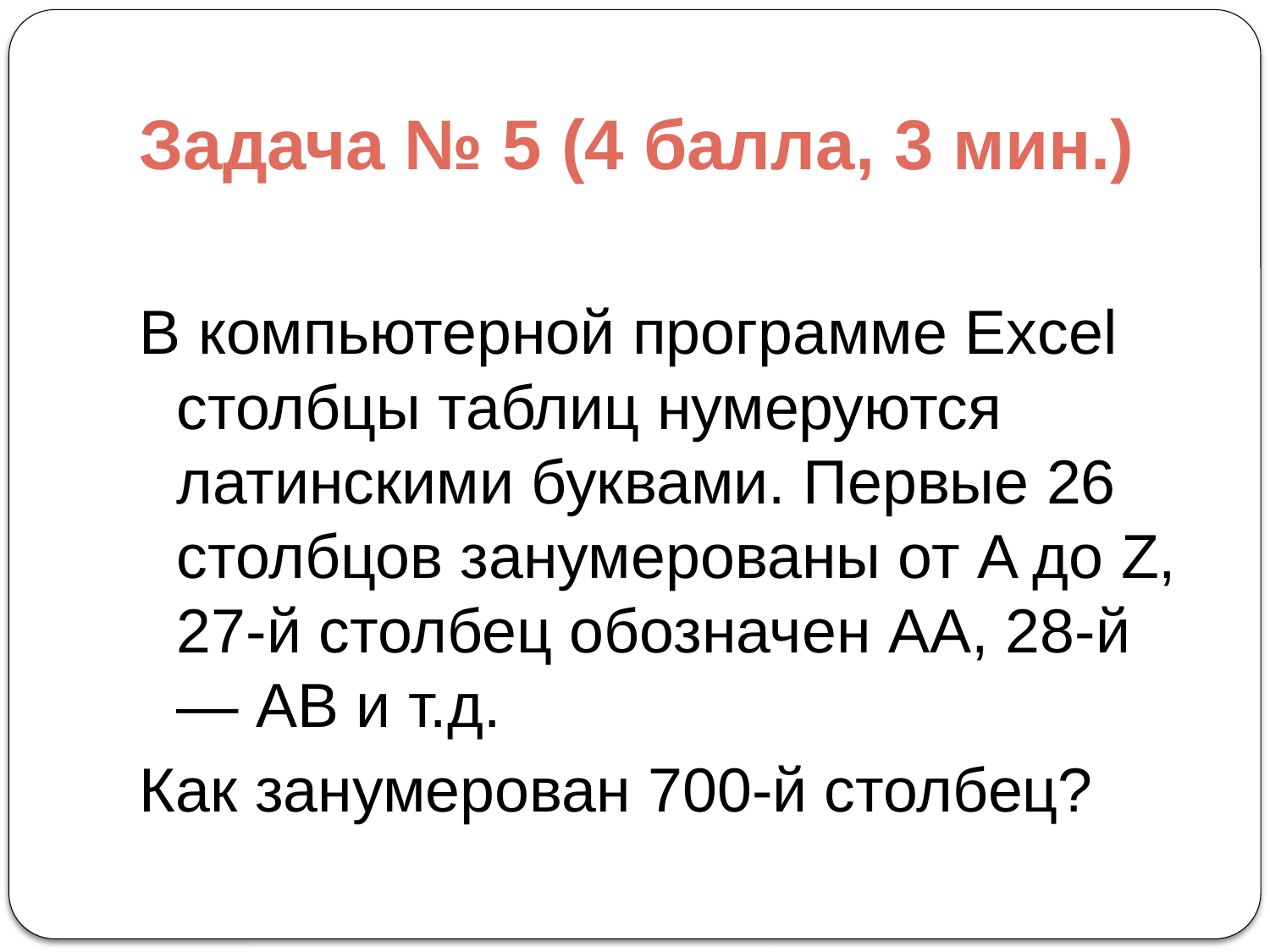

# Задача № 5 (4 балла, 3 мин.)
В компьютерной программе Excel столбцы таблиц нумеруются латинскими буквами. Первые 26 столбцов занумерованы от A до Z, 27-й столбец обозначен AA, 28-й — AB и т.д.
Как занумерован 700-й столбец?